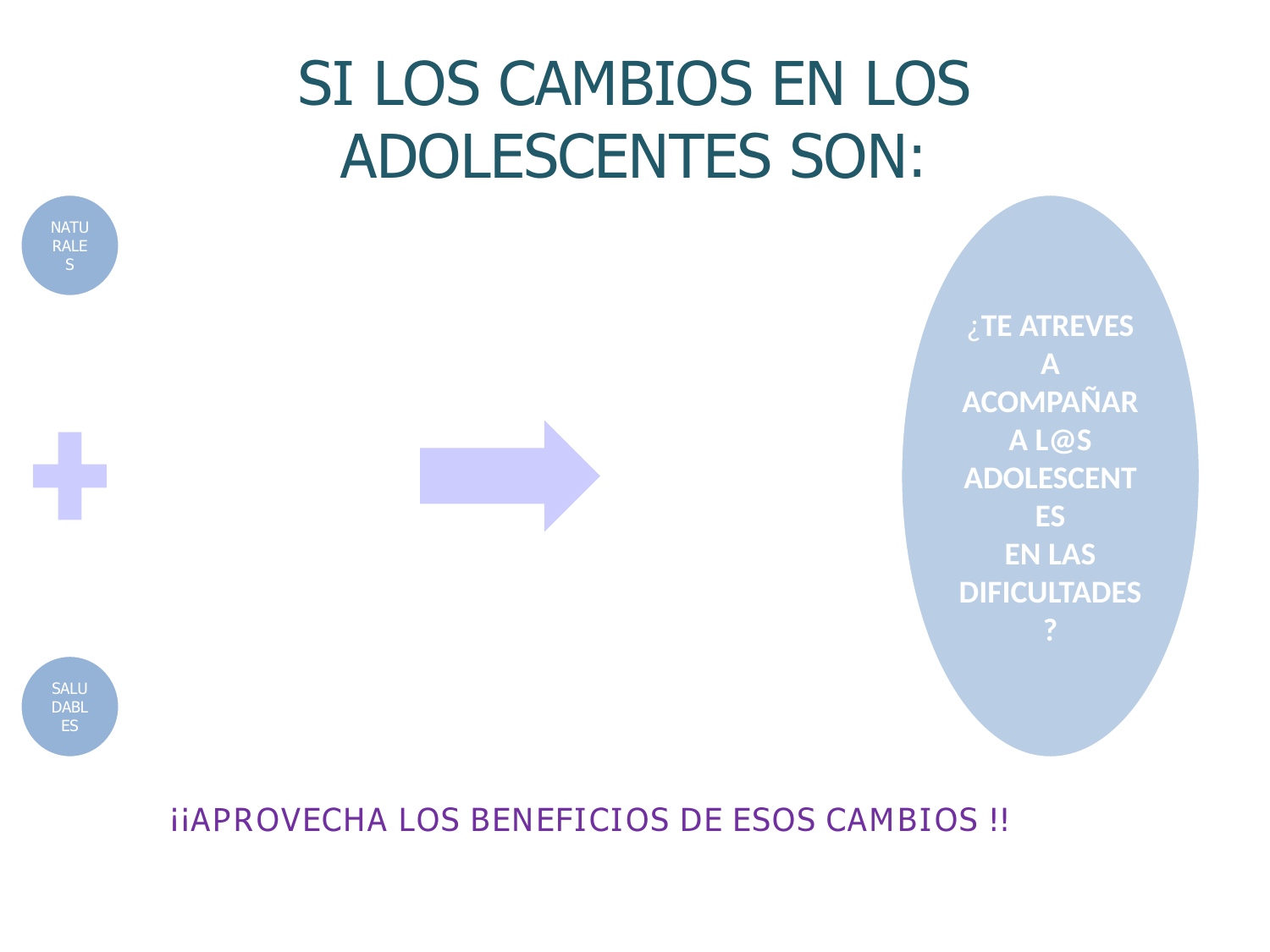

# SI LOS CAMBIOS EN LOS ADOLESCENTES SON:
NATURALES
SALUDABLES
¿TE ATREVES A ACOMPAÑAR A L@S ADOLESCENTES
EN LAS DIFICULTADES?
¡¡APROVECHA LOS BENEFICIOS DE ESOS CAMBIOS !!